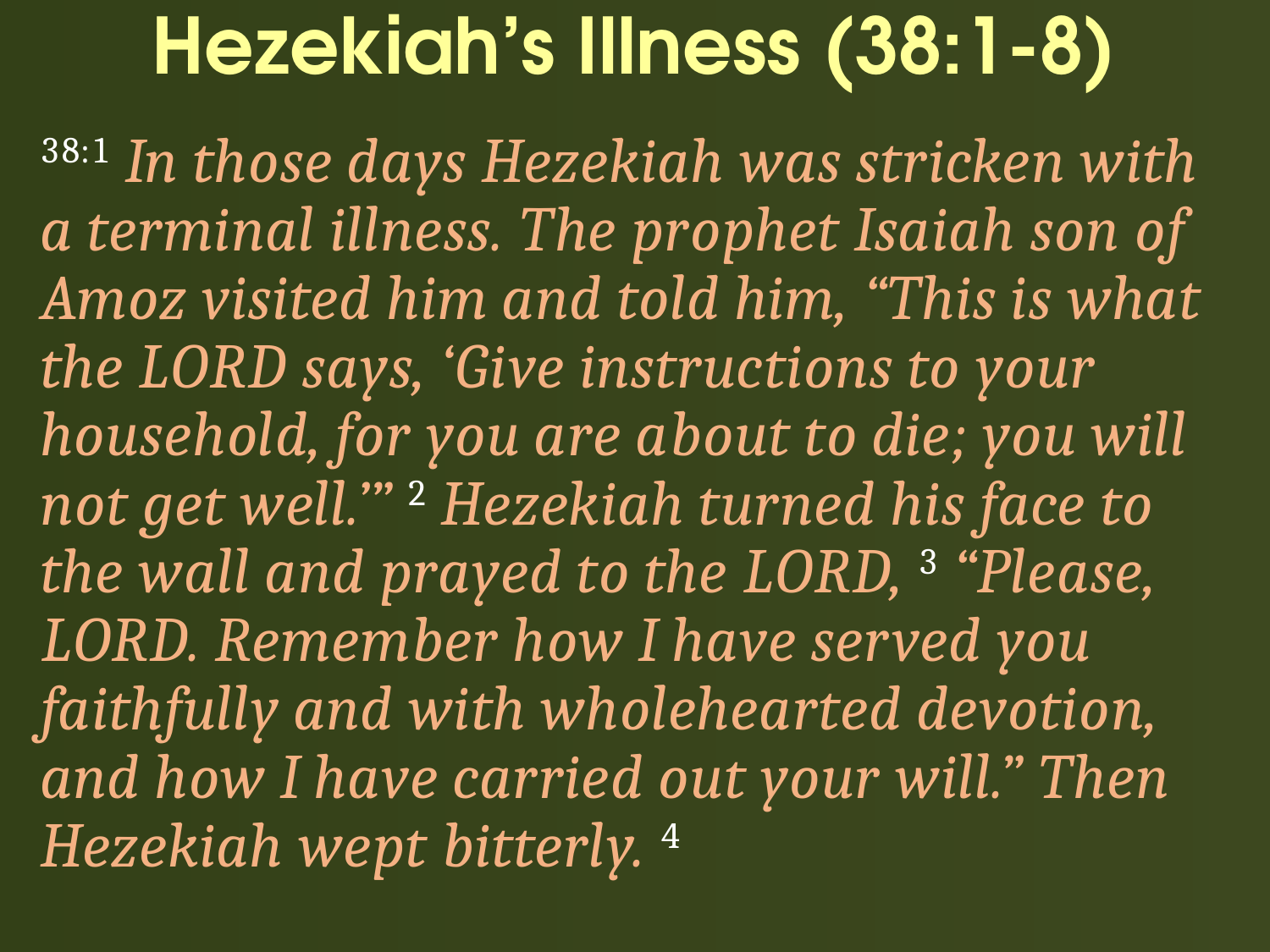

# Hezekiah’s Illness (38:1-8)
38:1 In those days Hezekiah was stricken with a terminal illness. The prophet Isaiah son of Amoz visited him and told him, “This is what the LORD says, ‘Give instructions to your household, for you are about to die; you will not get well.’” 2 Hezekiah turned his face to the wall and prayed to the LORD, 3 “Please, LORD. Remember how I have served you faithfully and with wholehearted devotion, and how I have carried out your will.” Then Hezekiah wept bitterly. 4